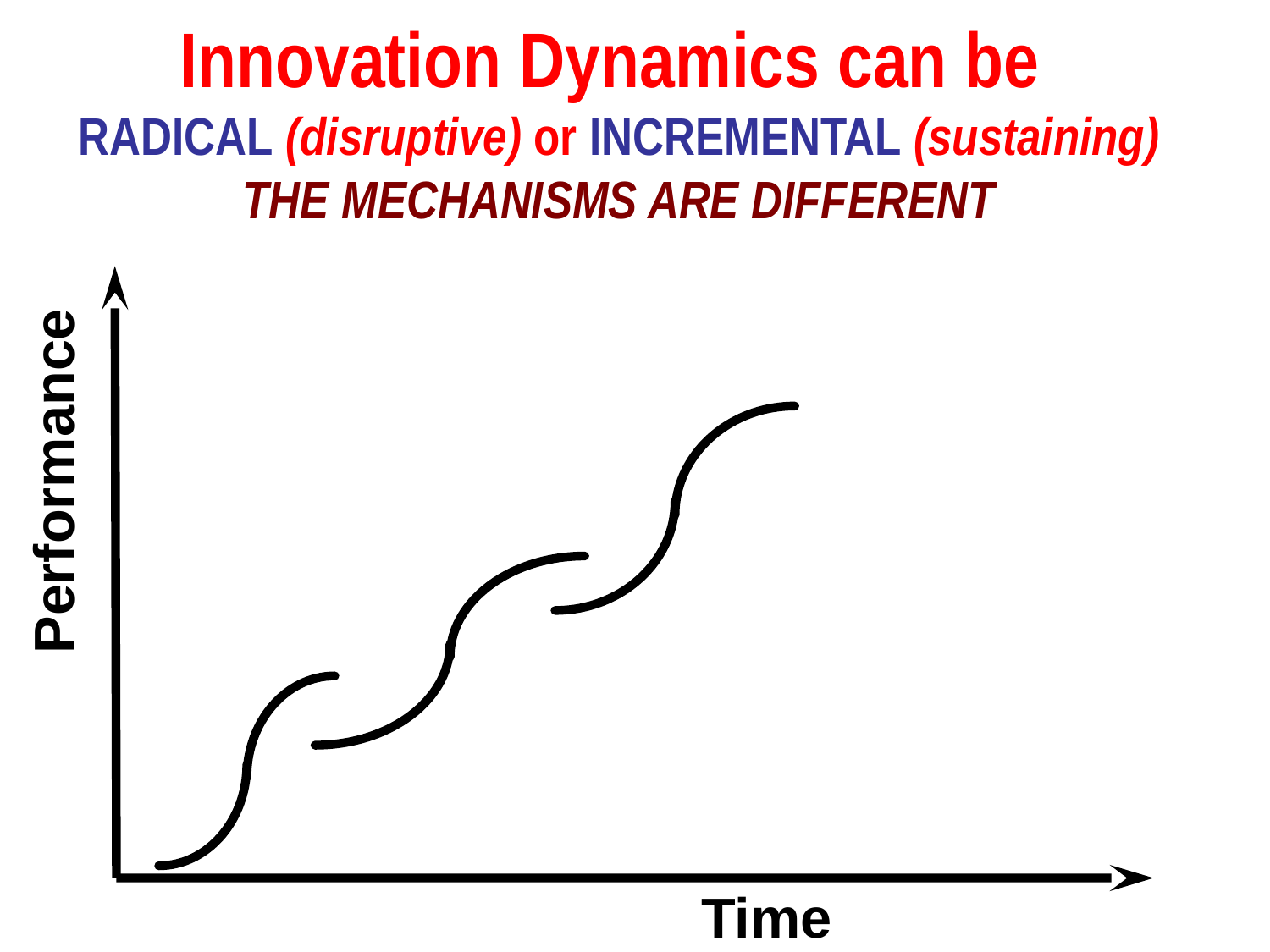

# Innovation Dynamics can be RADICAL (disruptive) or INCREMENTAL (sustaining) THE MECHANISMS ARE DIFFERENT

Performance

Time